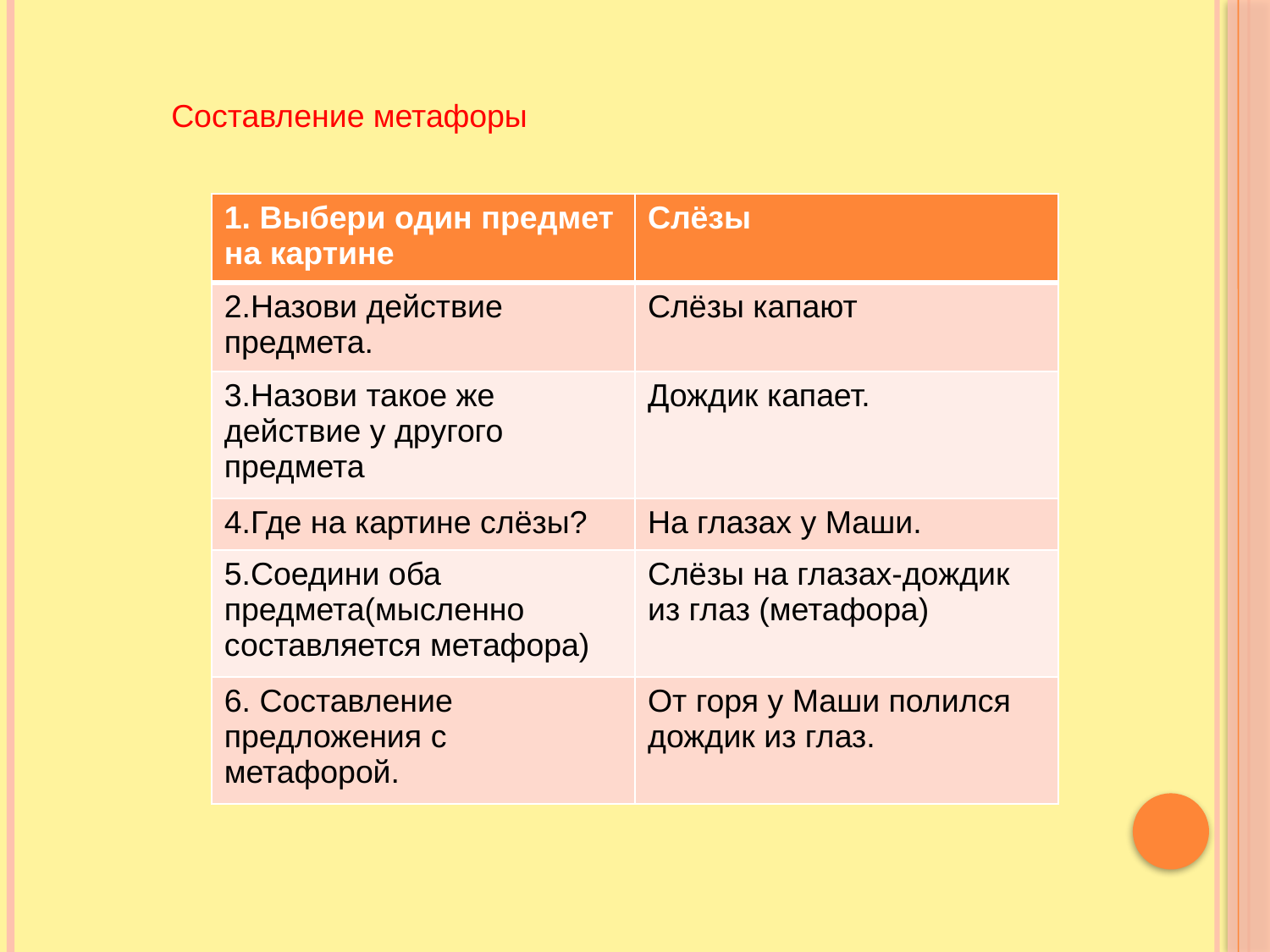

Составление метафоры
| 1. Выбери один предмет на картине | Слёзы |
| --- | --- |
| 2.Назови действие предмета. | Слёзы капают |
| 3.Назови такое же действие у другого предмета | Дождик капает. |
| 4.Где на картине слёзы? | На глазах у Маши. |
| 5.Соедини оба предмета(мысленно составляется метафора) | Слёзы на глазах-дождик из глаз (метафора) |
| 6. Составление предложения с метафорой. | От горя у Маши полился дождик из глаз. |